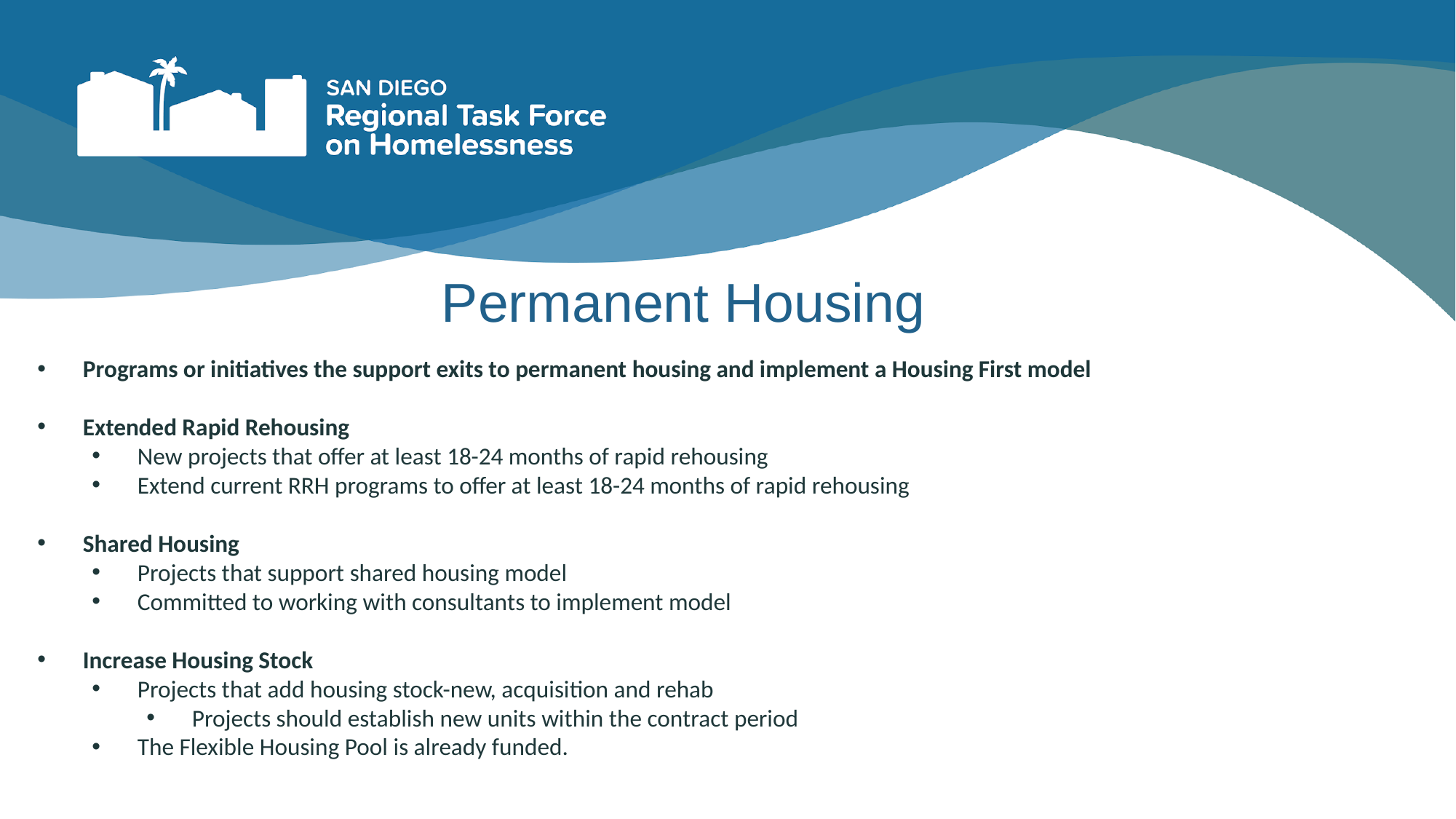

# Permanent Housing
Programs or initiatives the support exits to permanent housing and implement a Housing First model

Extended Rapid Rehousing
New projects that offer at least 18-24 months of rapid rehousing
Extend current RRH programs to offer at least 18-24 months of rapid rehousing

Shared Housing
Projects that support shared housing model
Committed to working with consultants to implement model

Increase Housing Stock
Projects that add housing stock-new, acquisition and rehab
Projects should establish new units within the contract period
The Flexible Housing Pool is already funded.